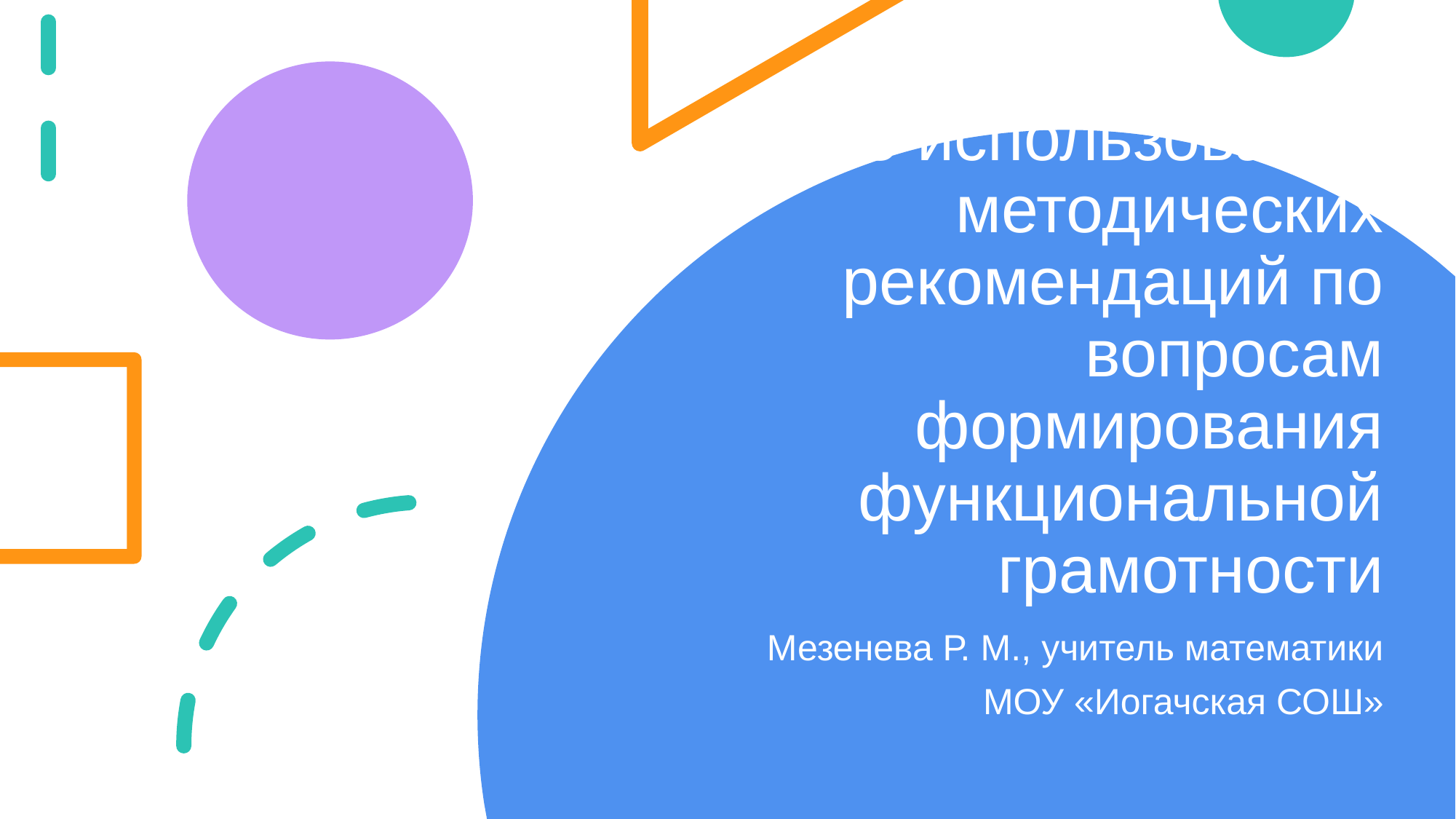

# Об использовании методических рекомендаций по вопросам формирования функциональной грамотности
Мезенева Р. М., учитель математики
МОУ «Иогачская СОШ»